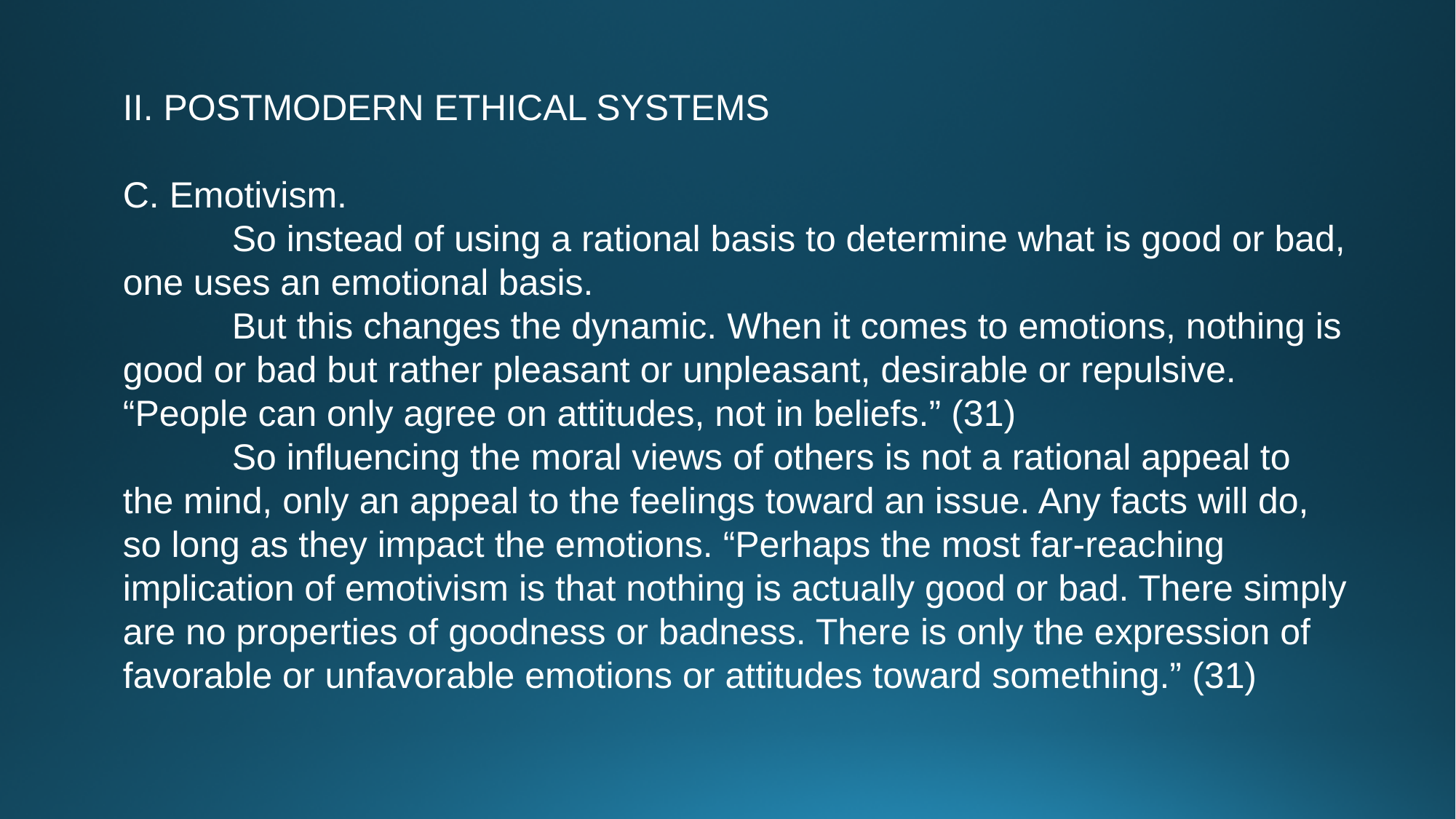

II. POSTMODERN ETHICAL SYSTEMS

C. Emotivism.
	So instead of using a rational basis to determine what is good or bad, one uses an emotional basis.
	But this changes the dynamic. When it comes to emotions, nothing is good or bad but rather pleasant or unpleasant, desirable or repulsive. “People can only agree on attitudes, not in beliefs.” (31)
	So influencing the moral views of others is not a rational appeal to the mind, only an appeal to the feelings toward an issue. Any facts will do, so long as they impact the emotions. “Perhaps the most far-reaching implication of emotivism is that nothing is actually good or bad. There simply are no properties of goodness or badness. There is only the expression of favorable or unfavorable emotions or attitudes toward something.” (31)